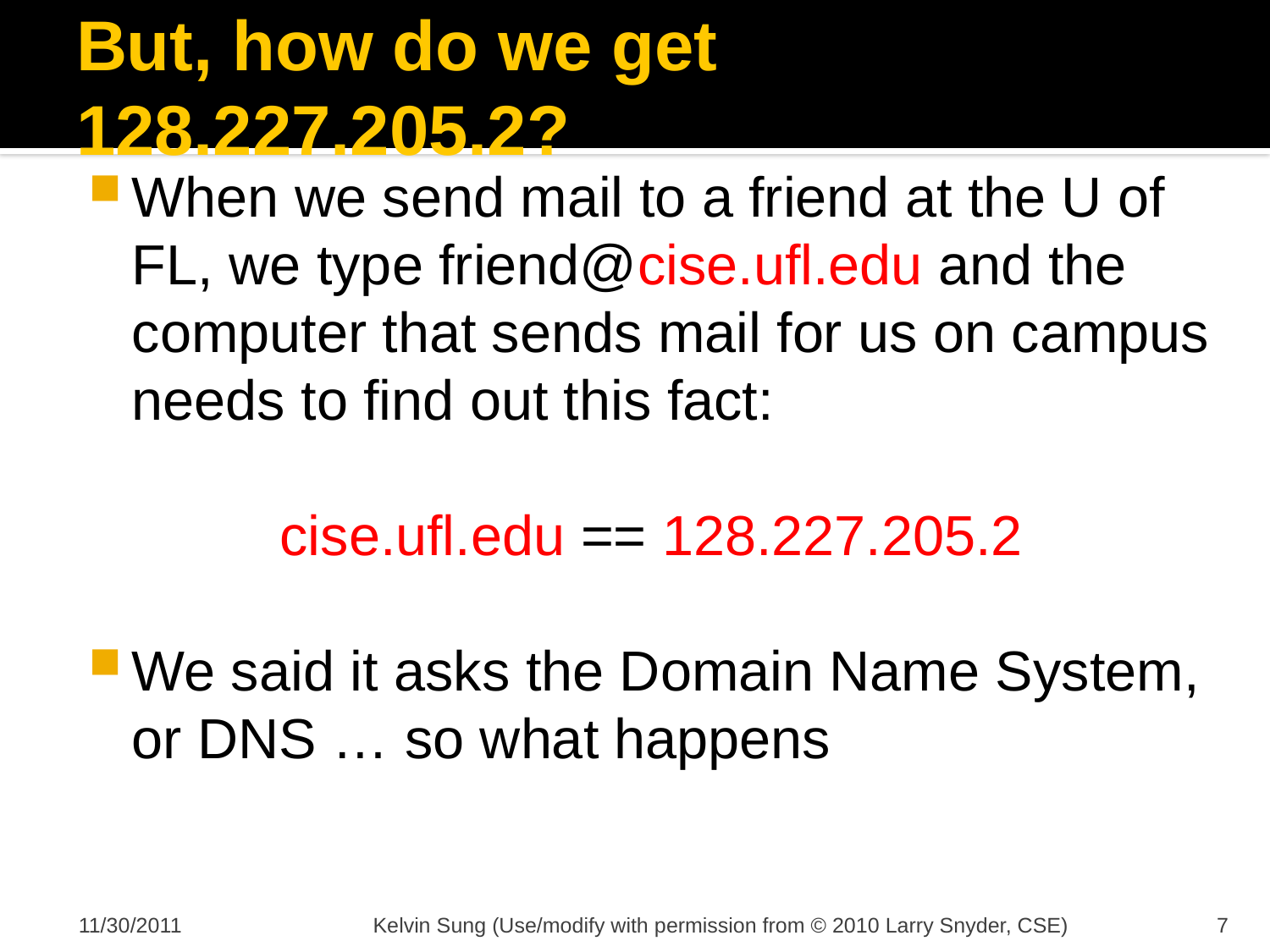

# But, how do we get 128.227.205.2?
When we send mail to a friend at the U of FL, we type friend@cise.ufl.edu and the computer that sends mail for us on campus needs to find out this fact:

cise.ufl.edu == 128.227.205.2

We said it asks the Domain Name System, or DNS … so what happens
11/30/2011
Kelvin Sung (Use/modify with permission from © 2010 Larry Snyder, CSE)
7